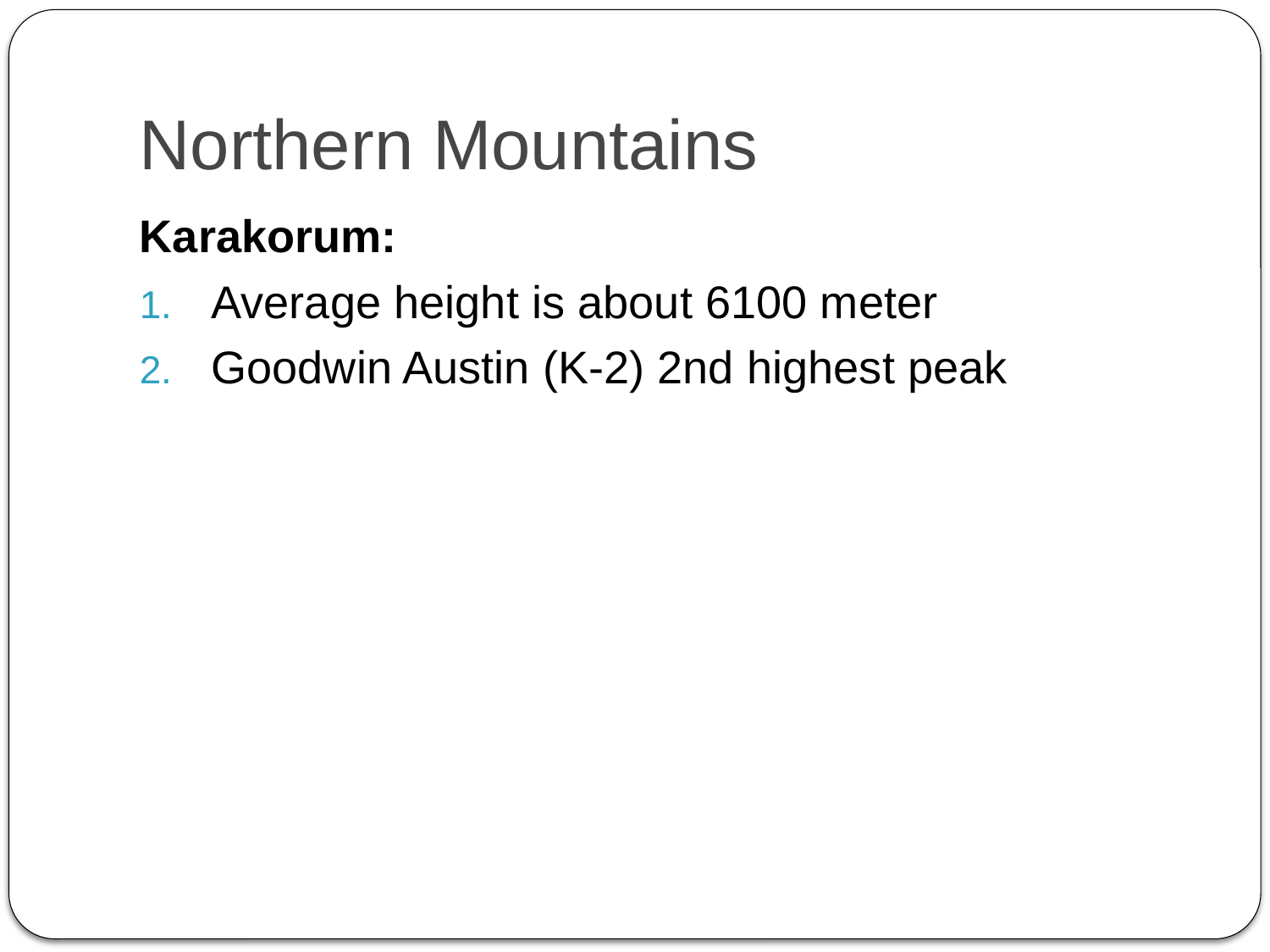

# Northern Mountains
Karakorum:
Average height is about 6100 meter
Goodwin Austin (K-2) 2nd highest peak